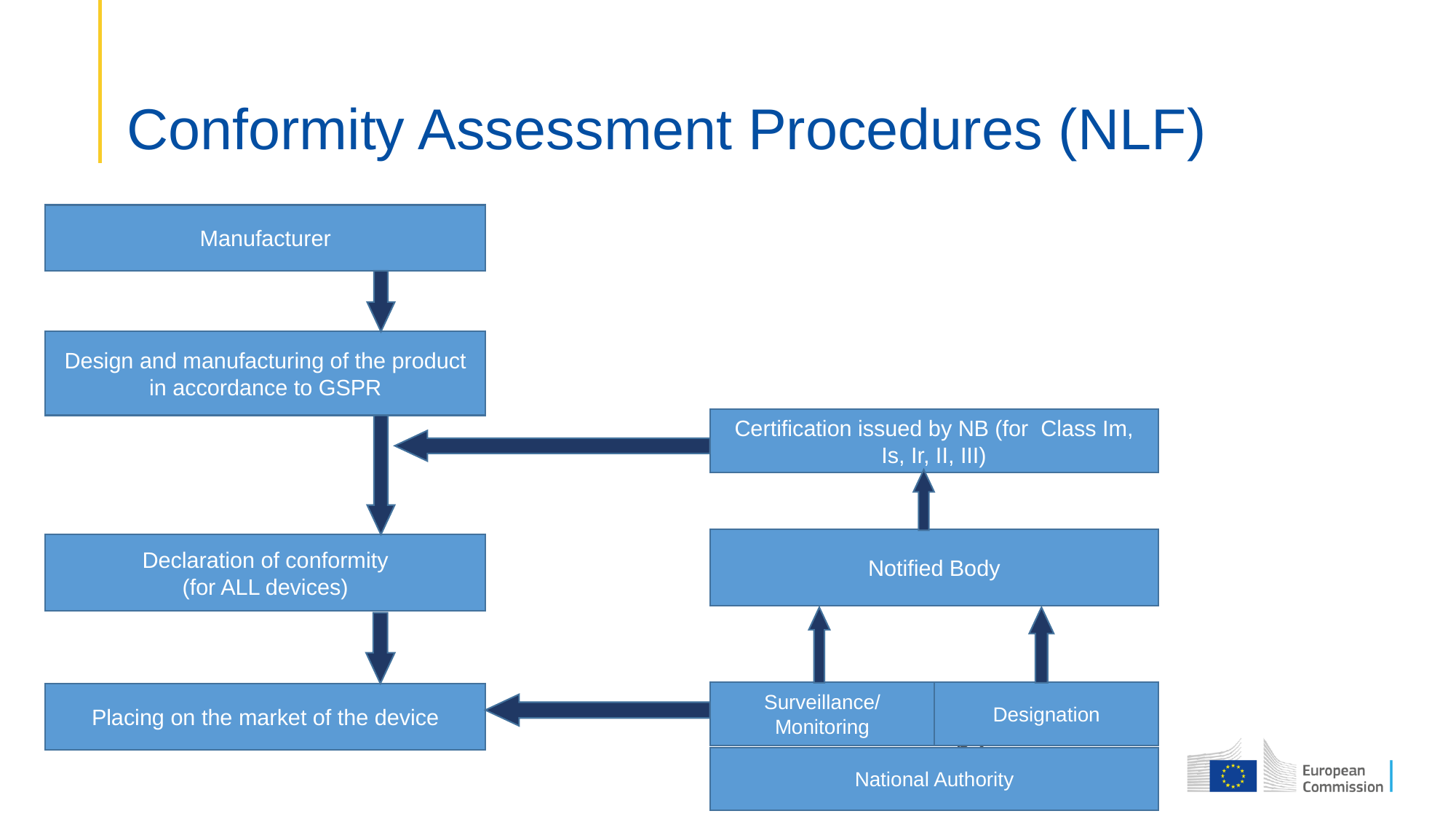

# Conformity Assessment Procedures (NLF)
Manufacturer

Design and manufacturing of the product in accordance to GSPR
Certification issued by NB (for  Class Im, Is, Ir, II, III)

Notified Body
Declaration of conformity
(for ALL devices)

Surveillance/
Monitoring
Designation
National Authority
Placing on the market of the device
53
53